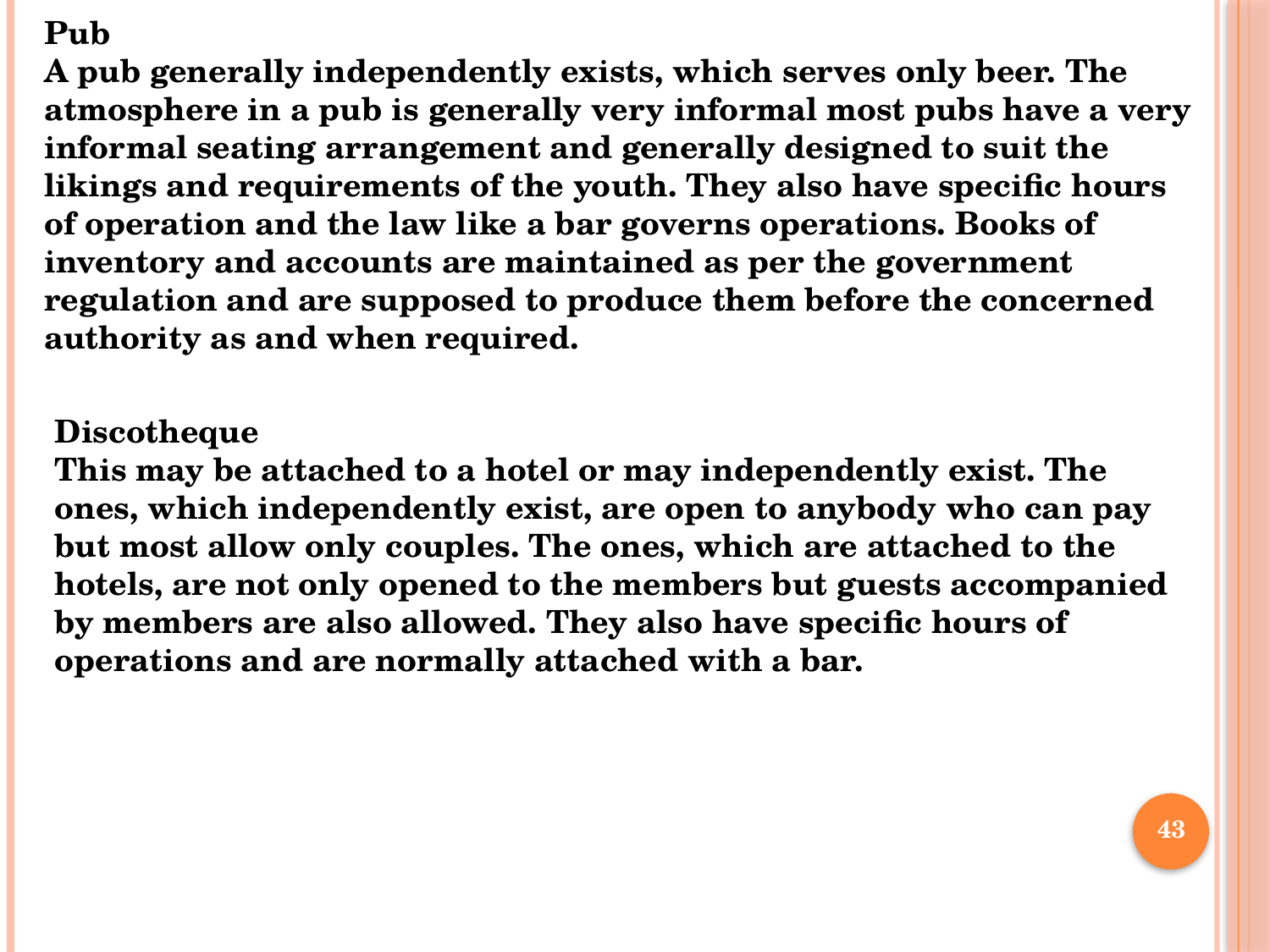

Pub
A pub generally independently exists, which serves only beer. The atmosphere in a pub is generally very informal most pubs have a very informal seating arrangement and generally designed to suit the likings and requirements of the youth. They also have specific hours of operation and the law like a bar governs operations. Books of inventory and accounts are maintained as per the government regulation and are supposed to produce them before the concerned authority as and when required.
Discotheque
This may be attached to a hotel or may independently exist. The ones, which independently exist, are open to anybody who can pay but most allow only couples. The ones, which are attached to the hotels, are not only opened to the members but guests accompanied by members are also allowed. They also have specific hours of operations and are normally attached with a bar.
43